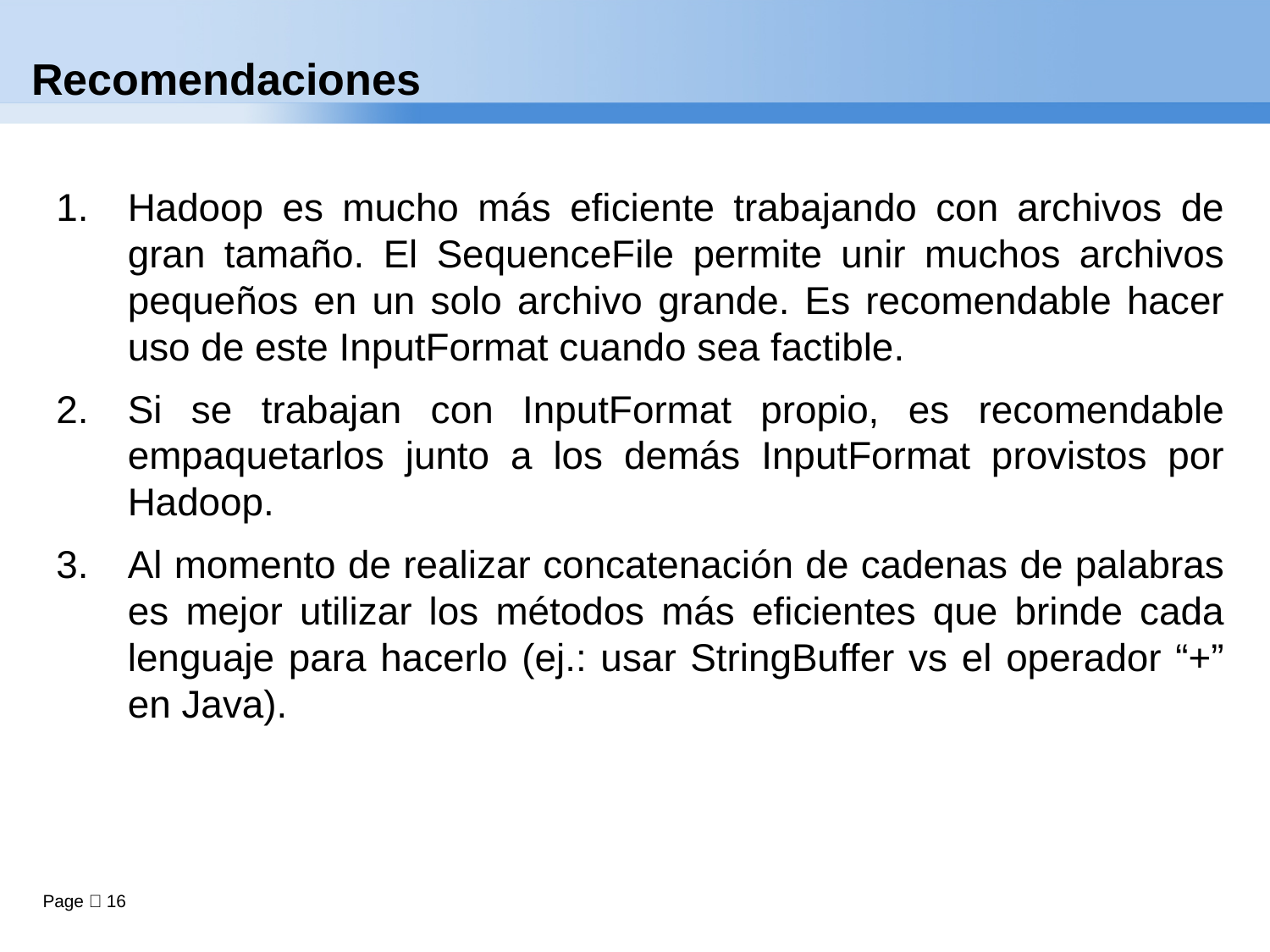

# Recomendaciones
Hadoop es mucho más eficiente trabajando con archivos de gran tamaño. El SequenceFile permite unir muchos archivos pequeños en un solo archivo grande. Es recomendable hacer uso de este InputFormat cuando sea factible.
Si se trabajan con InputFormat propio, es recomendable empaquetarlos junto a los demás InputFormat provistos por Hadoop.
Al momento de realizar concatenación de cadenas de palabras es mejor utilizar los métodos más eficientes que brinde cada lenguaje para hacerlo (ej.: usar StringBuffer vs el operador “+” en Java).